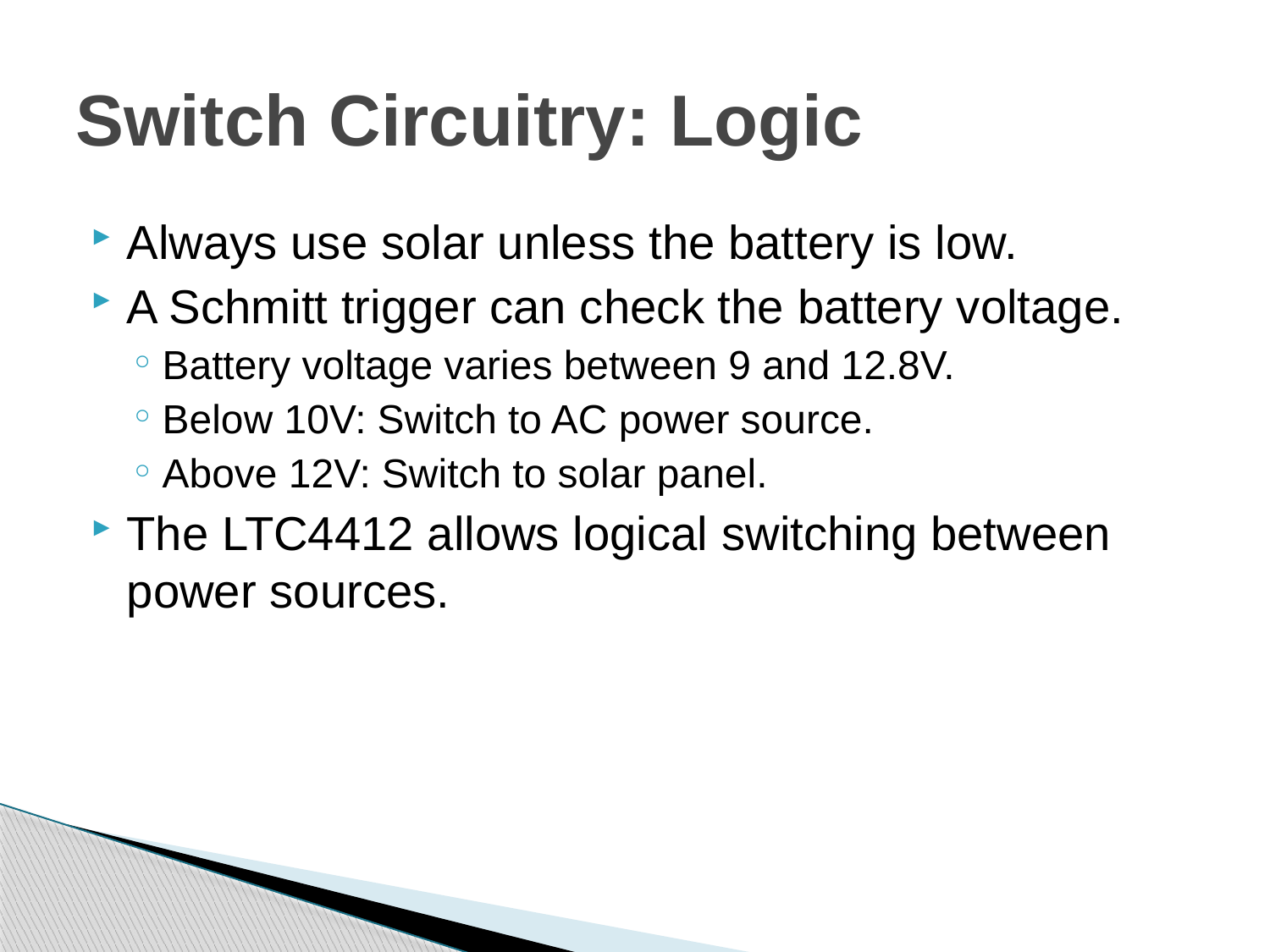

# Switch Circuitry: Logic
Always use solar unless the battery is low.
A Schmitt trigger can check the battery voltage.
Battery voltage varies between 9 and 12.8V.
Below 10V: Switch to AC power source.
Above 12V: Switch to solar panel.
The LTC4412 allows logical switching between power sources.